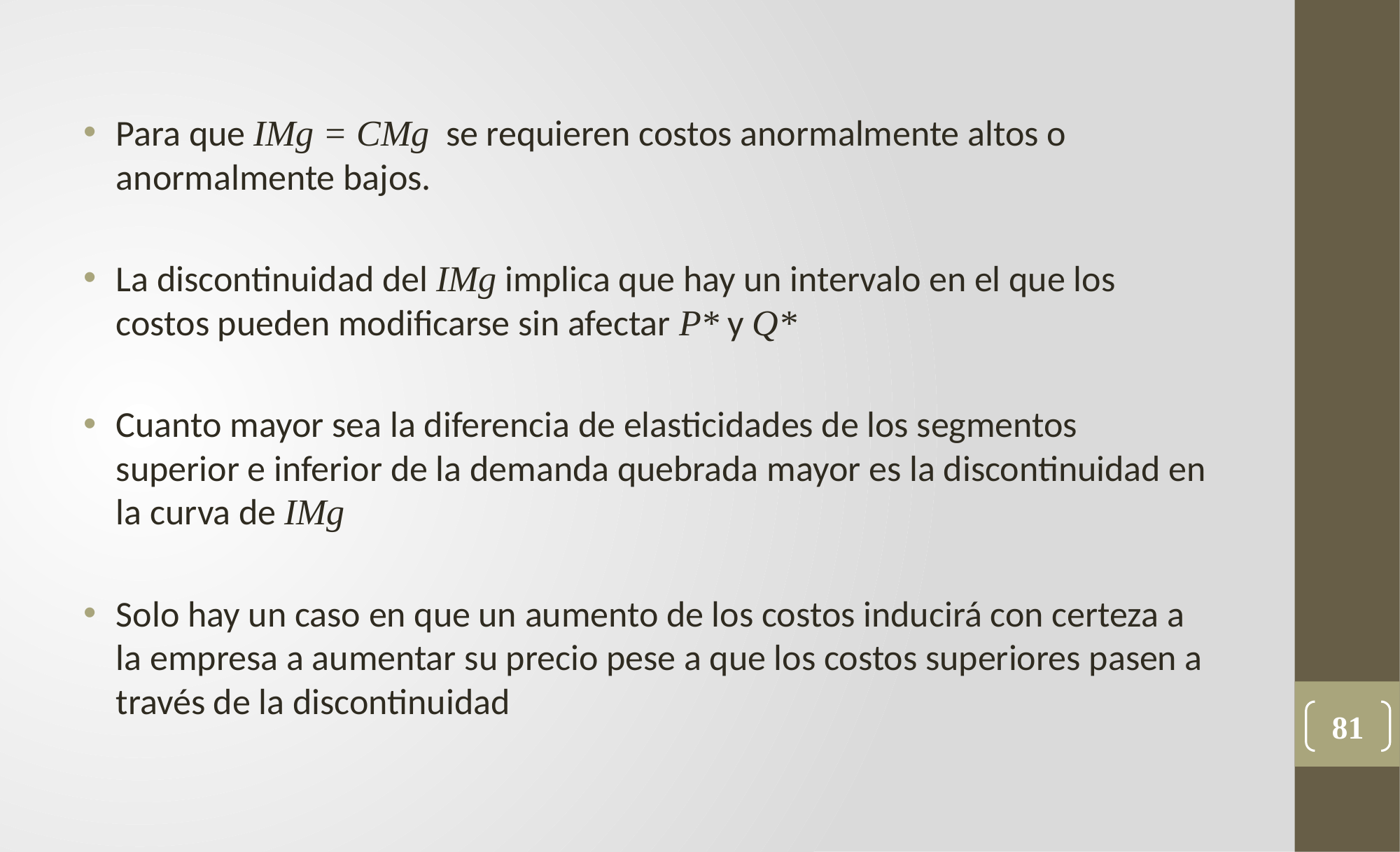

Para que IMg = CMg  se requieren costos anormalmente altos o anormalmente bajos.

La discontinuidad del IMg implica que hay un intervalo en el que los costos pueden modificarse sin afectar P* y Q*

Cuanto mayor sea la diferencia de elasticidades de los segmentos superior e inferior de la demanda quebrada mayor es la discontinuidad en la curva de IMg

Solo hay un caso en que un aumento de los costos inducirá con certeza a la empresa a aumentar su precio pese a que los costos superiores pasen a través de la discontinuidad
81